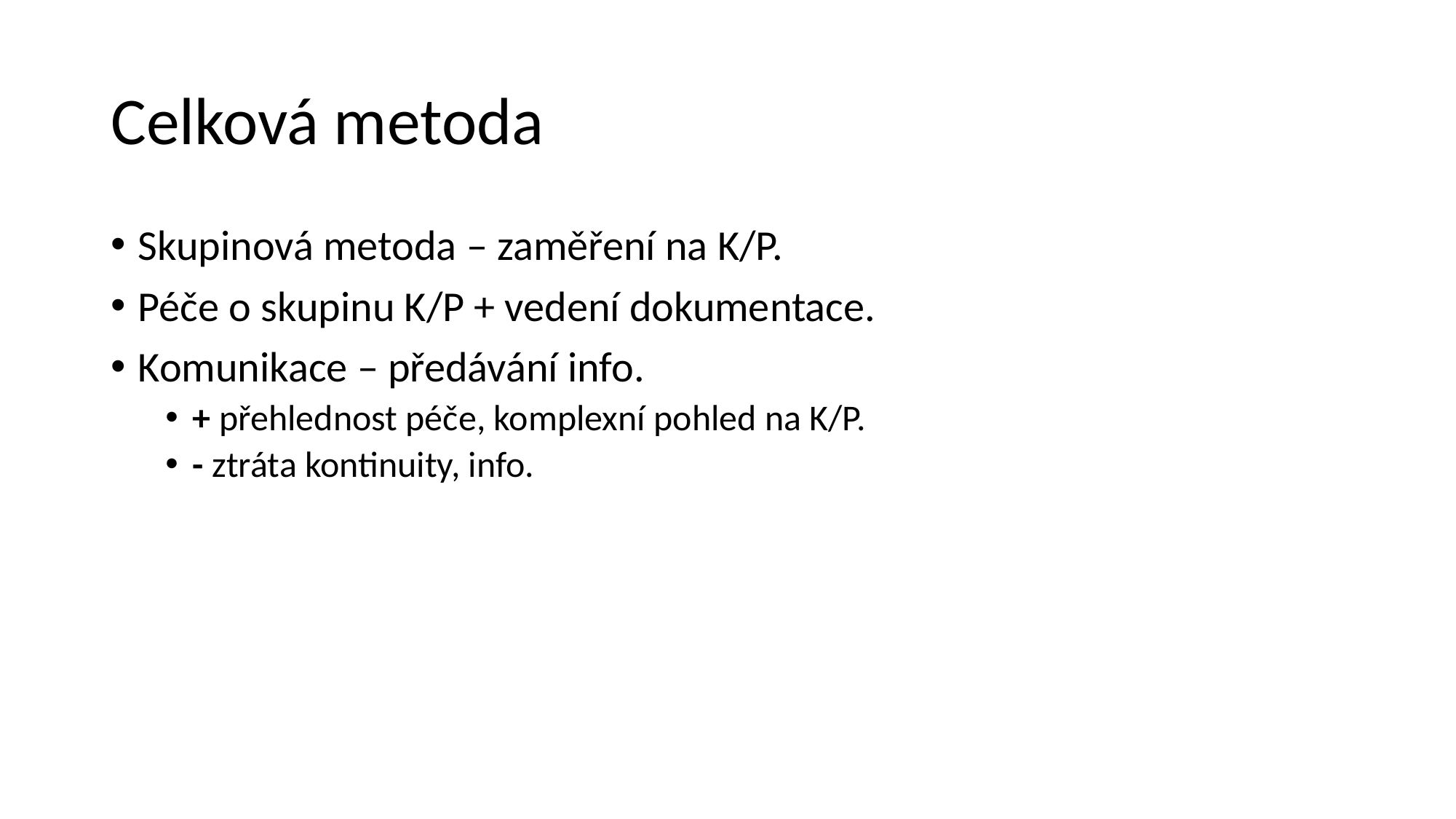

# Celková metoda
Skupinová metoda – zaměření na K/P.
Péče o skupinu K/P + vedení dokumentace.
Komunikace – předávání info.
+ přehlednost péče, komplexní pohled na K/P.
- ztráta kontinuity, info.